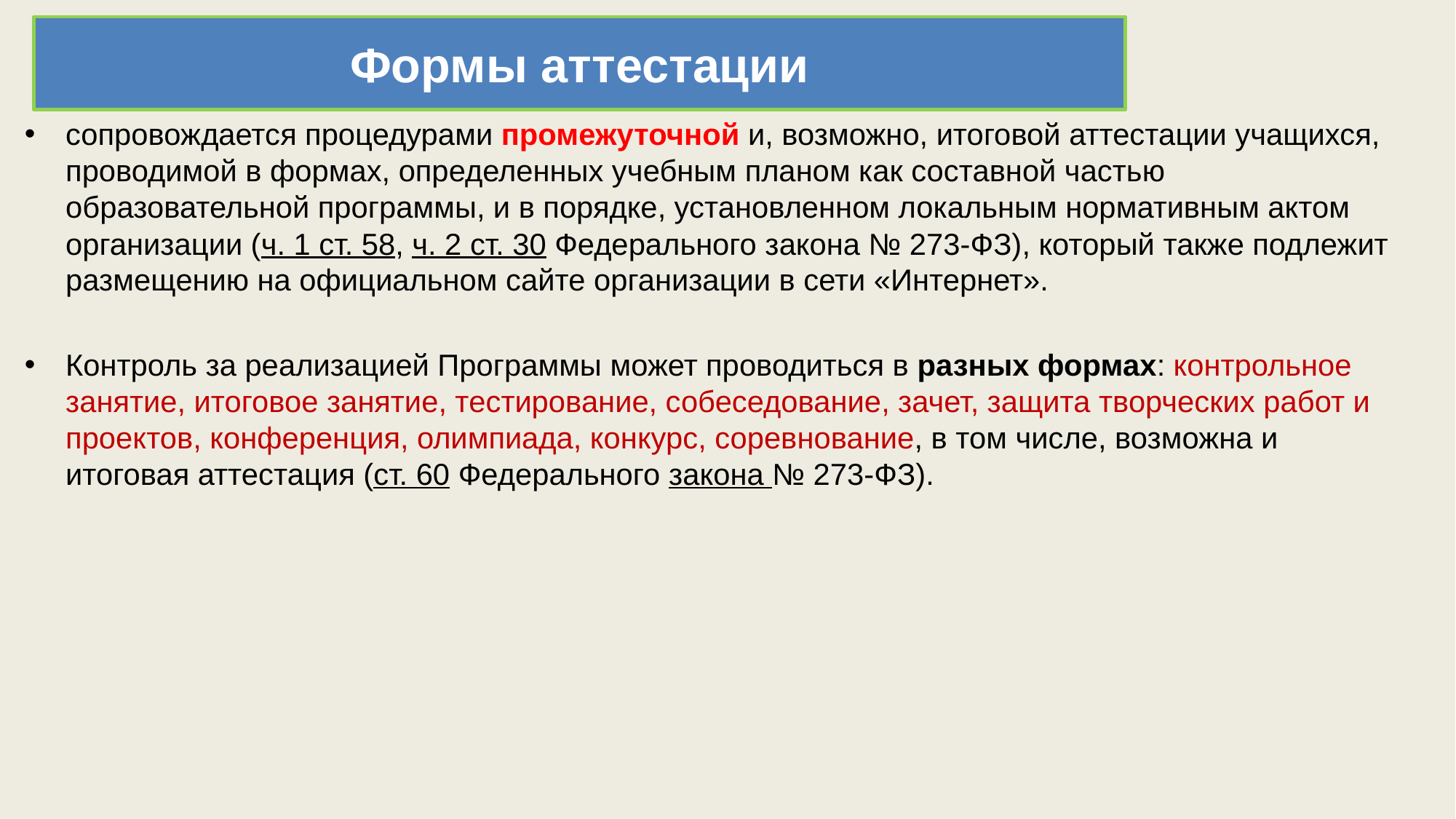

Формы аттестации
сопровождается процедурами промежуточной и, возможно, итоговой аттестации учащихся, проводимой в формах, определенных учебным планом как составной частью образовательной программы, и в порядке, установленном локальным нормативным актом организации (ч. 1 ст. 58, ч. 2 ст. 30 Федерального закона № 273-ФЗ), который также подлежит размещению на официальном сайте организации в сети «Интернет».

Контроль за реализацией Программы может проводиться в разных формах: контрольное занятие, итоговое занятие, тестирование, собеседование, зачет, защита творческих работ и проектов, конференция, олимпиада, конкурс, соревнование, в том числе, возможна и итоговая аттестация (ст. 60 Федерального закона № 273-ФЗ).